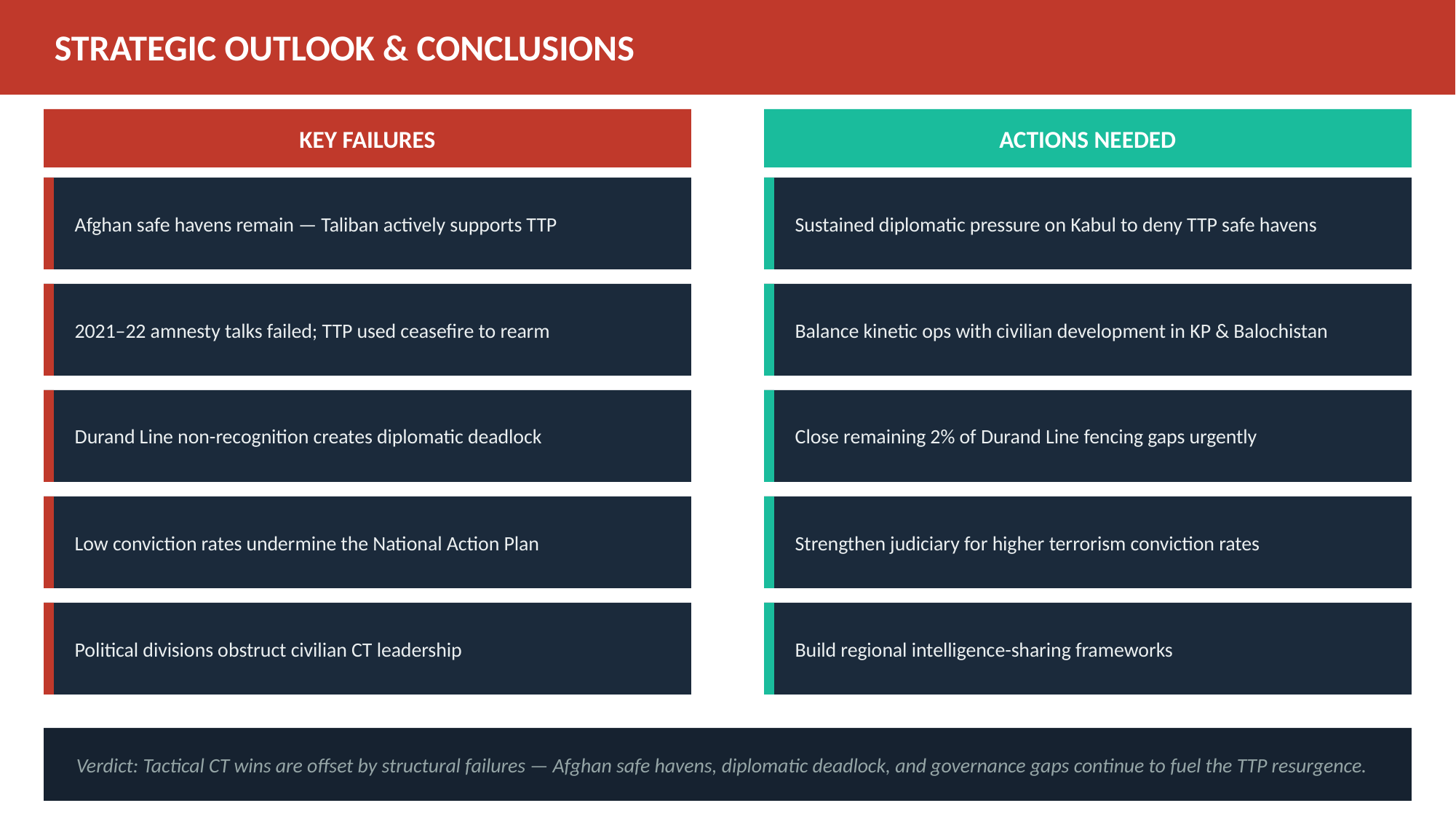

STRATEGIC OUTLOOK & CONCLUSIONS

KEY FAILURES

ACTIONS NEEDED

Afghan safe havens remain — Taliban actively supports TTP

Sustained diplomatic pressure on Kabul to deny TTP safe havens

2021–22 amnesty talks failed; TTP used ceasefire to rearm

Balance kinetic ops with civilian development in KP & Balochistan

Durand Line non-recognition creates diplomatic deadlock

Close remaining 2% of Durand Line fencing gaps urgently

Low conviction rates undermine the National Action Plan

Strengthen judiciary for higher terrorism conviction rates

Political divisions obstruct civilian CT leadership

Build regional intelligence-sharing frameworks

Verdict: Tactical CT wins are offset by structural failures — Afghan safe havens, diplomatic deadlock, and governance gaps continue to fuel the TTP resurgence.